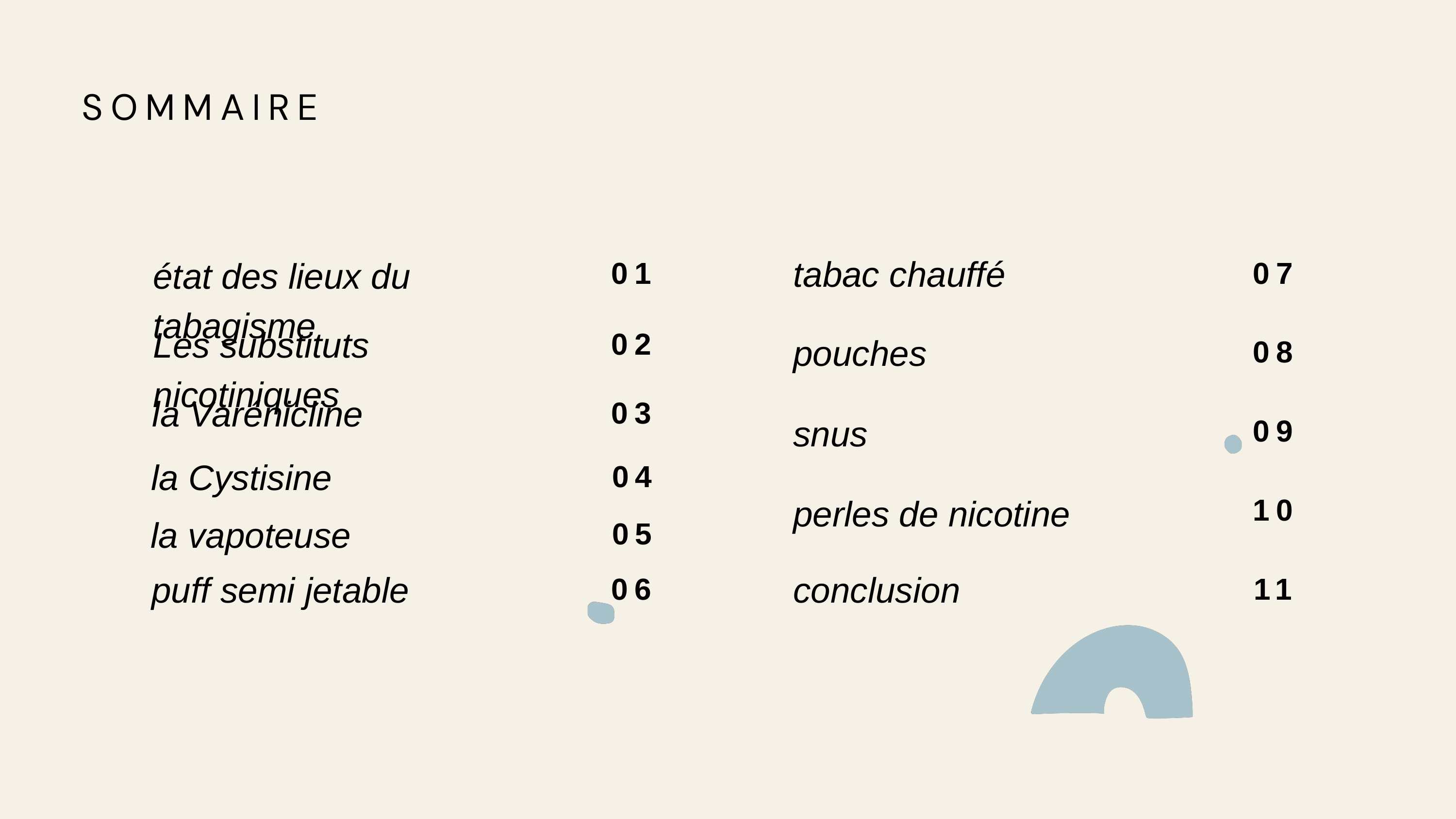

SOMMAIRE
tabac chauffé
état des lieux du tabagisme
01
07
Les substituts nicotiniques
02
pouches
08
la Varénicline
03
snus
09

la Cystisine
04
perles de nicotine
10
la vapoteuse
05
puff semi jetable
conclusion
06
11